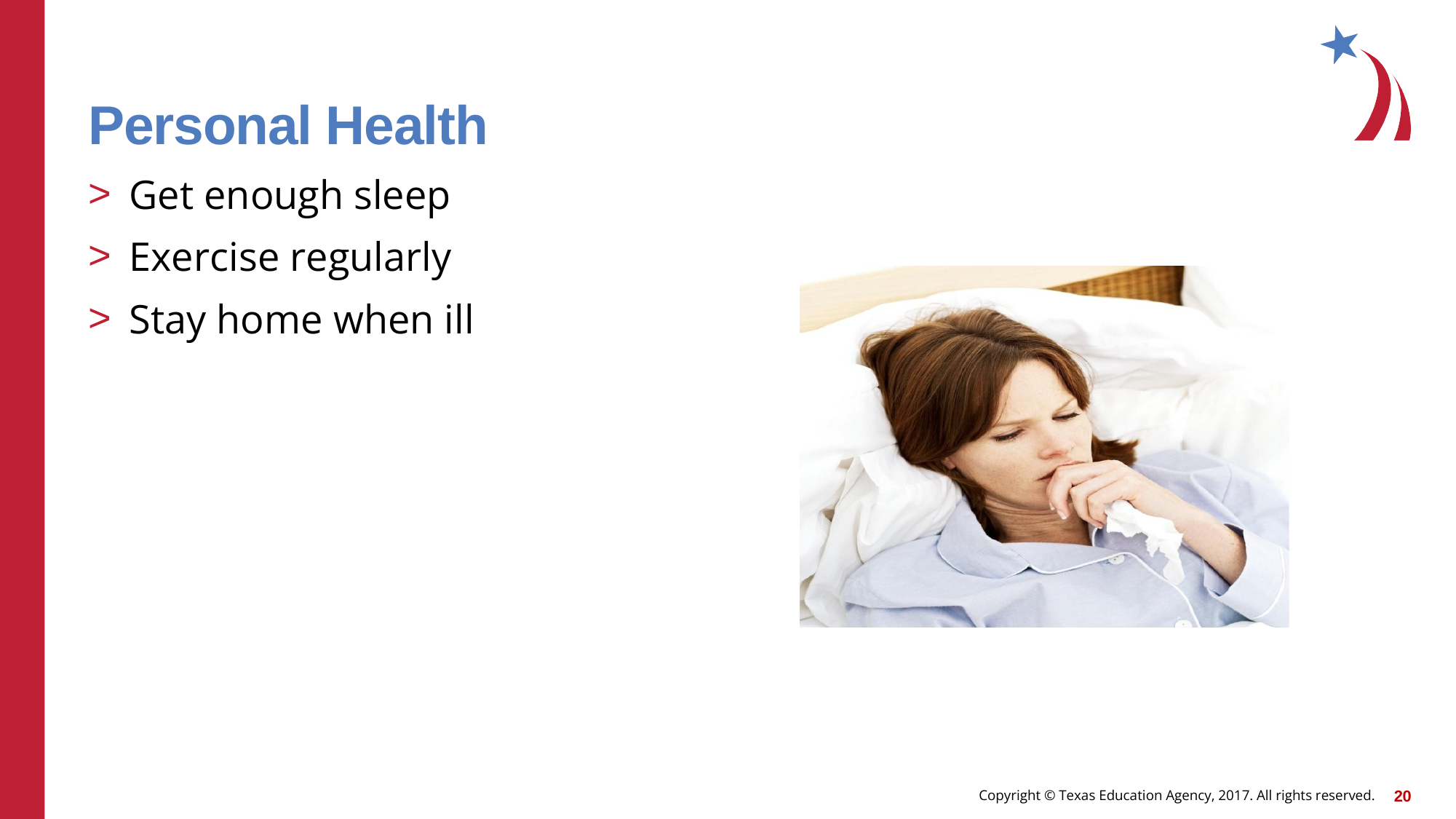

Personal Health
Get enough sleep
Exercise regularly
Stay home when ill